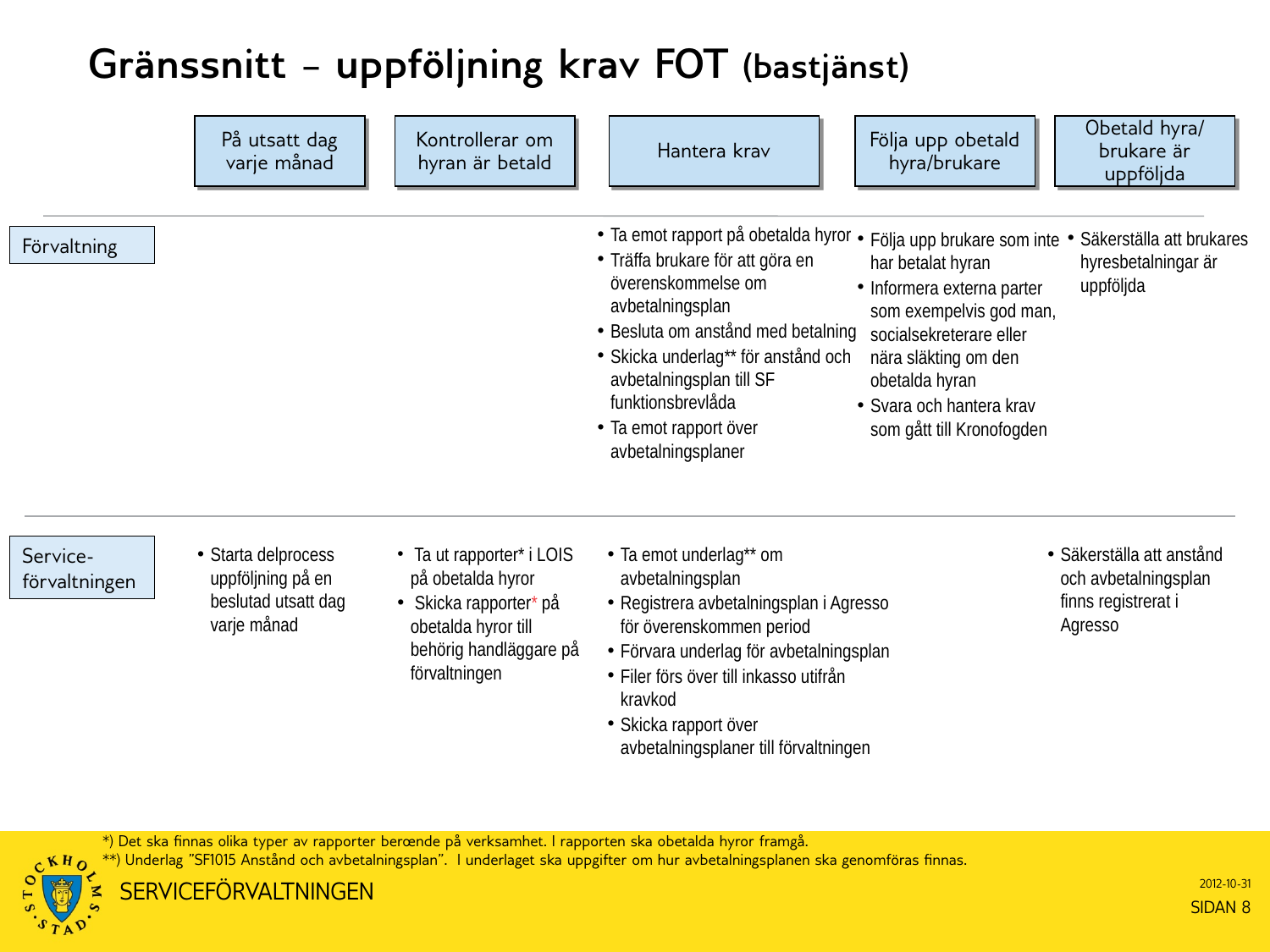

# Gränssnitt – uppföljning krav FOT (bastjänst)
På utsatt dag varje månad
Kontrollerar om hyran är betald
Hantera krav
Följa upp obetald hyra/brukare
Obetald hyra/ brukare är uppföljda
Ta emot rapport på obetalda hyror
Träffa brukare för att göra en överenskommelse om avbetalningsplan
Besluta om anstånd med betalning
Skicka underlag** för anstånd och avbetalningsplan till SF funktionsbrevlåda
Ta emot rapport över avbetalningsplaner

Säkerställa att brukares hyresbetalningar är uppföljda
Följa upp brukare som inte har betalat hyran
Informera externa parter som exempelvis god man, socialsekreterare eller nära släkting om den obetalda hyran
Svara och hantera krav som gått till Kronofogden

Förvaltning
Service-förvaltningen
Starta delprocess uppföljning på en beslutad utsatt dag varje månad
 Ta ut rapporter* i LOIS på obetalda hyror
 Skicka rapporter* på obetalda hyror till behörig handläggare på förvaltningen

Ta emot underlag** om avbetalningsplan
Registrera avbetalningsplan i Agresso för överenskommen period
Förvara underlag för avbetalningsplan
Filer förs över till inkasso utifrån kravkod
Skicka rapport över avbetalningsplaner till förvaltningen

Säkerställa att anstånd och avbetalningsplan finns registrerat i Agresso

*) Det ska finnas olika typer av rapporter beroende på verksamhet. I rapporten ska obetalda hyror framgå.
**) Underlag ”SF1015 Anstånd och avbetalningsplan”.  I underlaget ska uppgifter om hur avbetalningsplanen ska genomföras finnas.
SERVICEFÖRVALTNINGEN
2012-10-31
SIDAN 8